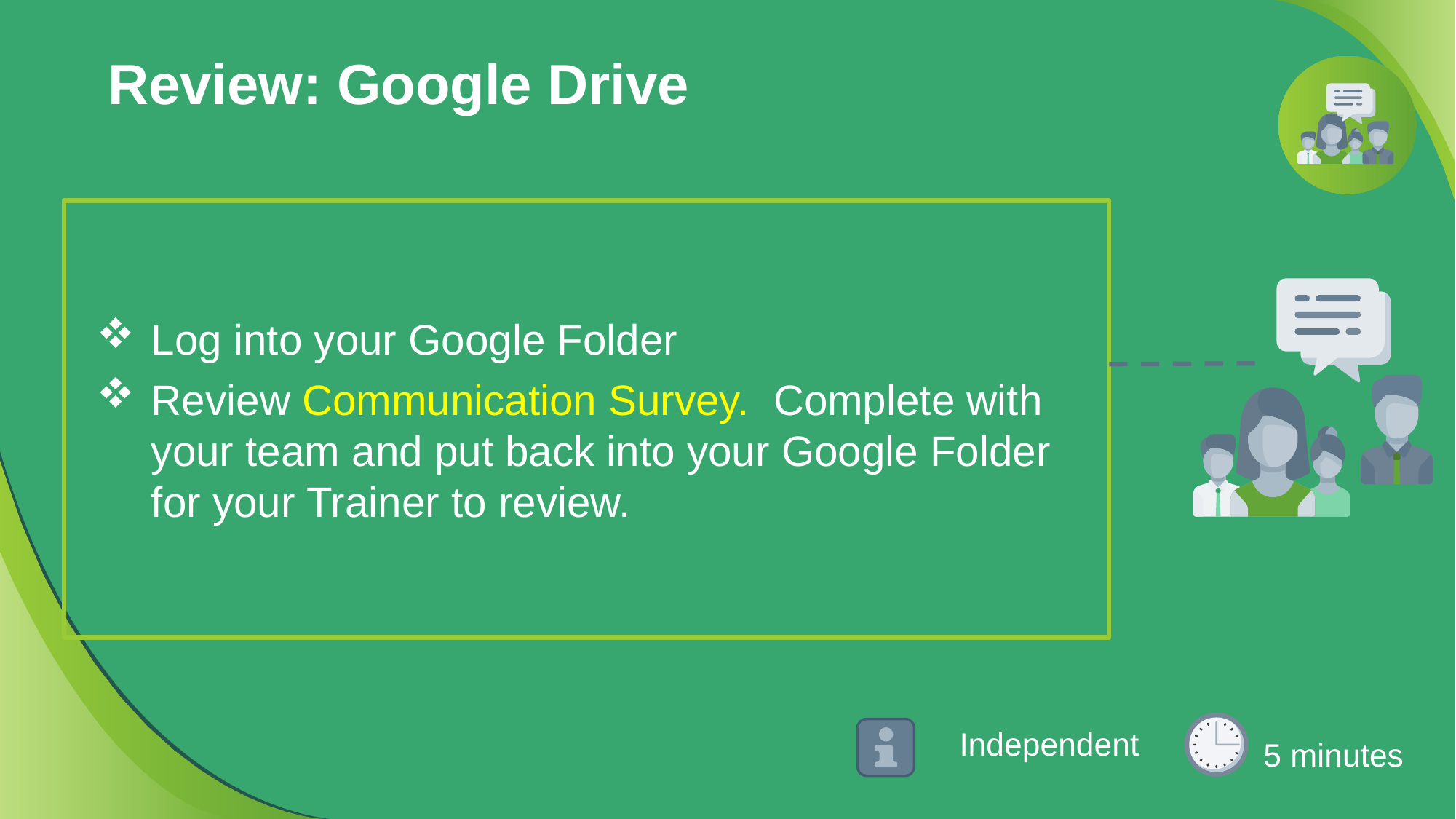

# Review: Google Drive

Log into your Google Folder
Review Communication Survey.  Complete with your team and put back into your Google Folder for your Trainer to review.

5 minutes
Independent